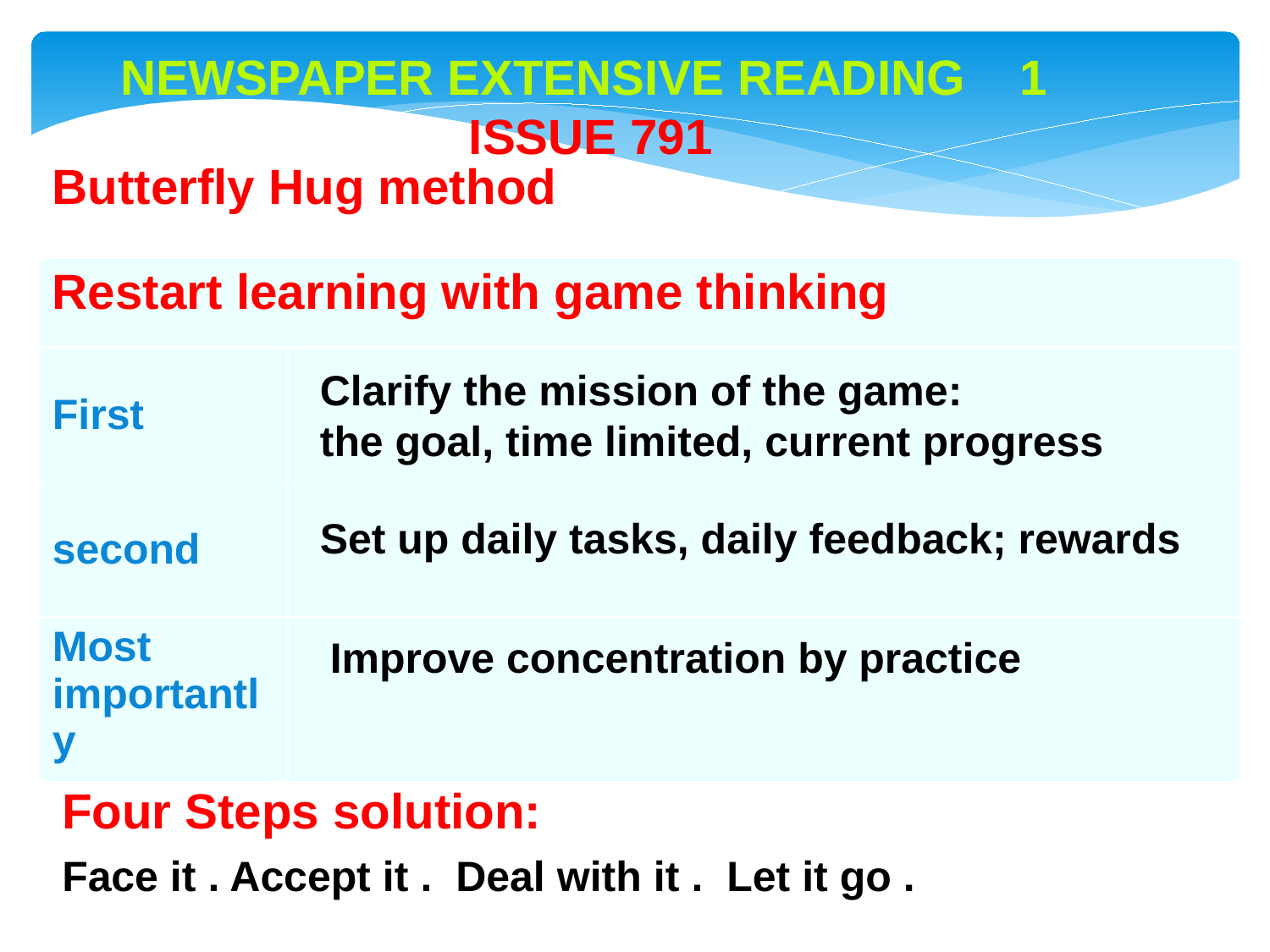

Newspaper extensive reading    1    ISSUE 791
Butterfly Hug method
| Restart learning with game thinking |  |
| --- | --- |
| First |  |
| second |  |
| Most importantly |  |
Clarify the mission of the game:
the goal, time limited, current progress
Set up daily tasks, daily feedback; rewards
Improve concentration by practice
Four Steps solution:
Face it . Accept it .  Deal with it .  Let it go .